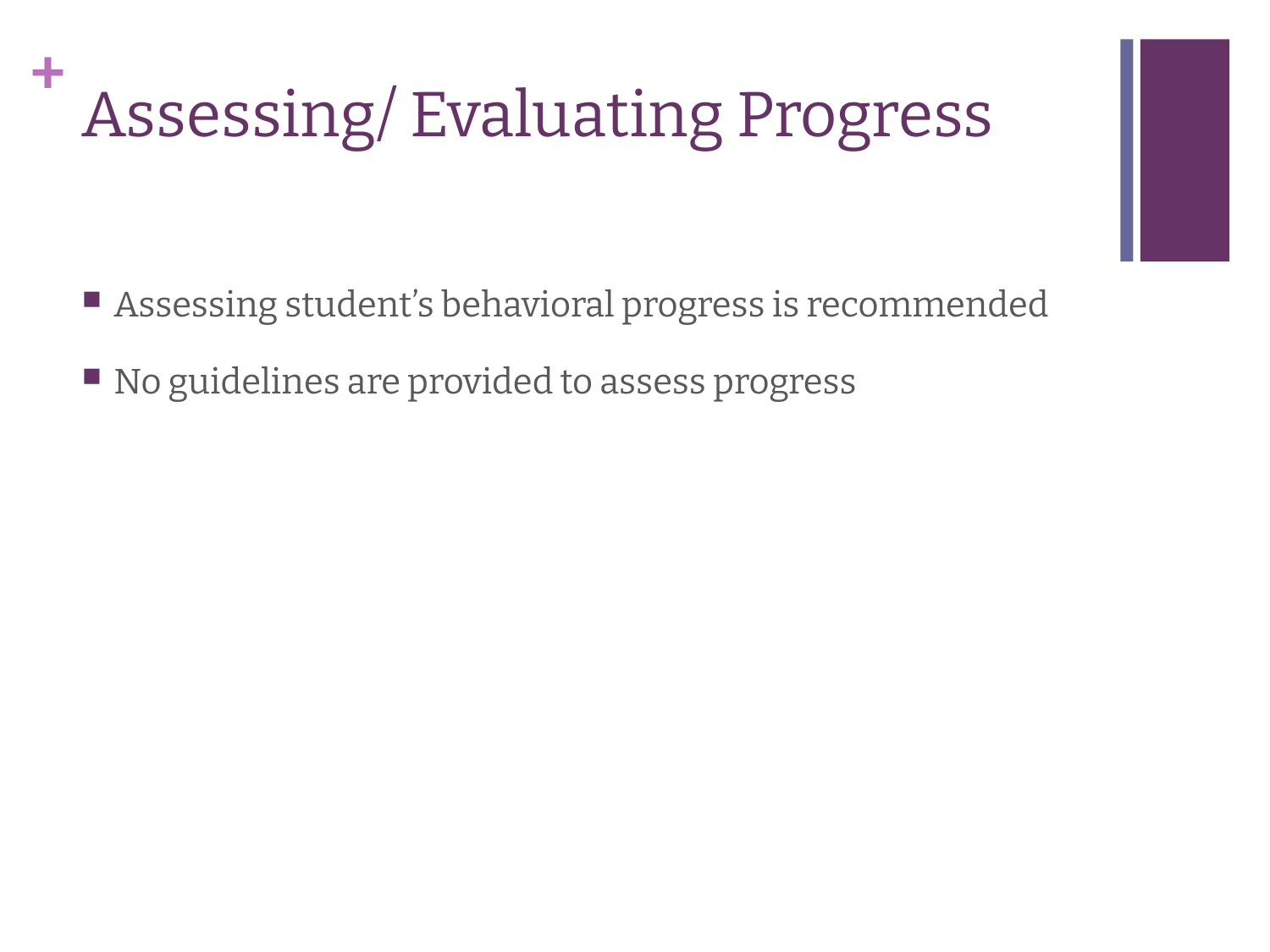

# Assessing/ Evaluating Progress
Assessing student’s behavioral progress is recommended
No guidelines are provided to assess progress